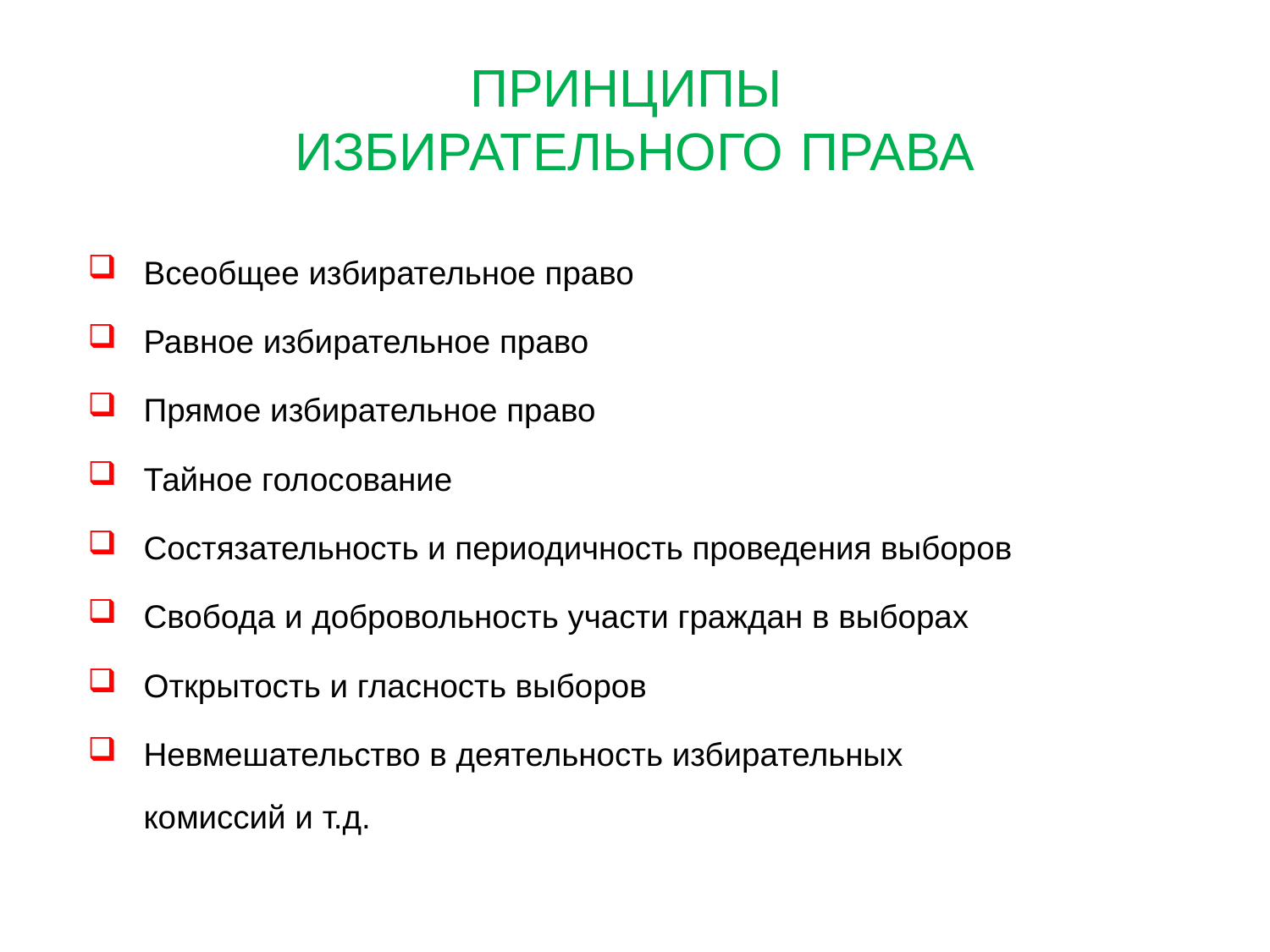

# ПРИНЦИПЫ ИЗБИРАТЕЛЬНОГО ПРАВА
Всеобщее избирательное право
Равное избирательное право
Прямое избирательное право
Тайное голосование
Состязательность и периодичность проведения выборов
Свобода и добровольность участи граждан в выборах
Открытость и гласность выборов
Невмешательство в деятельность избирательных
комиссий и т.д.